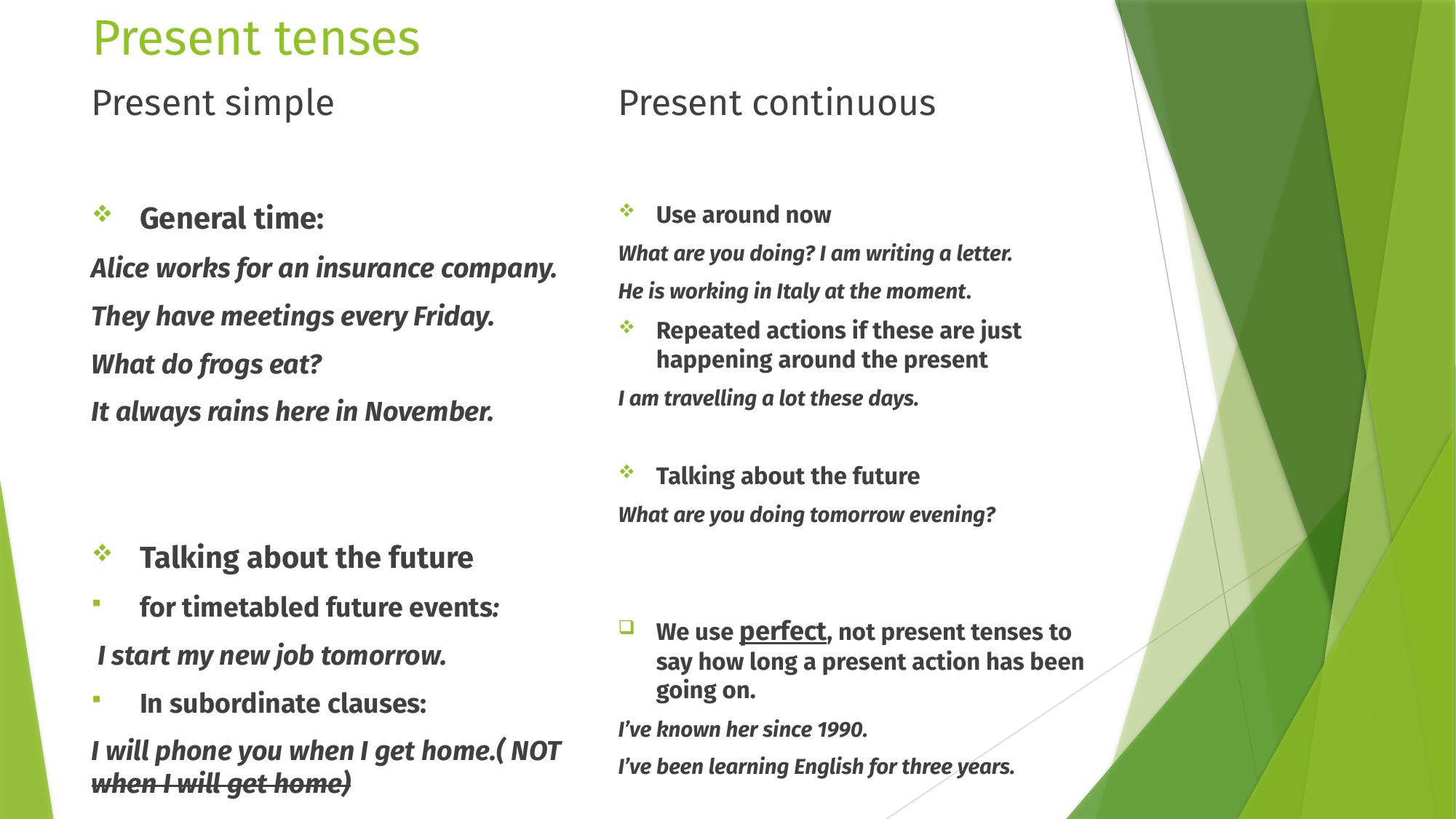

# Present tenses
Present simple
Present continuous
General time:
Alice works for an insurance company.
They have meetings every Friday.
What do frogs eat?
It always rains here in November.

Talking about the future
for timetabled future events:
 I start my new job tomorrow.
In subordinate clauses:
I will phone you when I get home.( NOT when I will get home)
Use around now
What are you doing? I am writing a letter.
He is working in Italy at the moment.
Repeated actions if these are just happening around the present
I am travelling a lot these days.

Talking about the future
What are you doing tomorrow evening?

We use perfect, not present tenses to say how long a present action has been going on.
I’ve known her since 1990.
I’ve been learning English for three years.